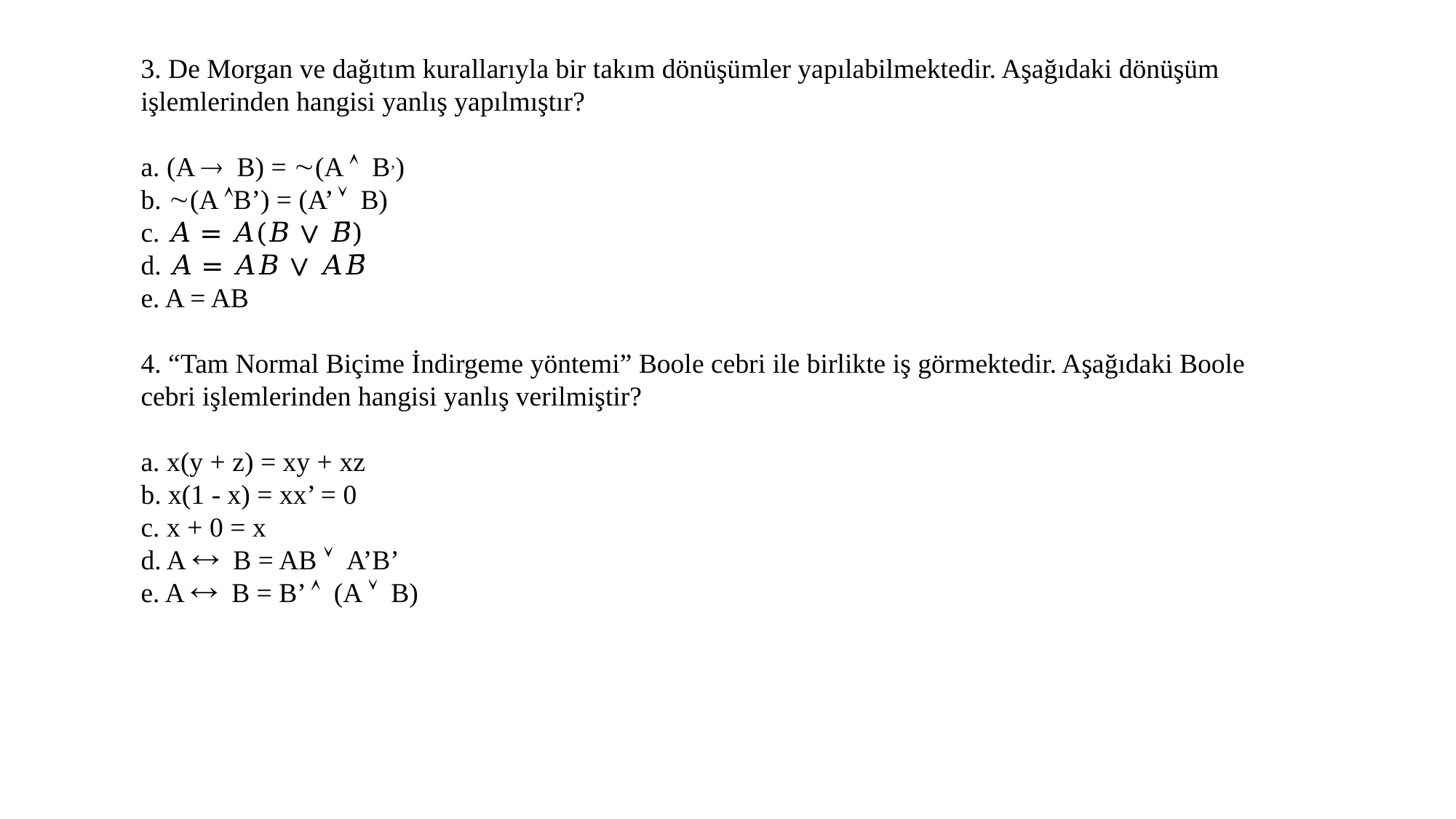

3. De Morgan ve dağıtım kurallarıyla bir takım dönüşümler yapılabilmektedir. Aşağıdaki dönüşüm işlemlerinden hangisi yanlış yapılmıştır?

a. (A → B) = ∼(A ∧ B’)
b. ∼(A ∧B’) = (A’ ∨ B)
c. 𝐴 = 𝐴(𝐵 ∨ 𝐵̅)
d. 𝐴 = 𝐴𝐵 ∨ 𝐴𝐵̅
e. A = AB

4. “Tam Normal Biçime İndirgeme yöntemi” Boole cebri ile birlikte iş görmektedir. Aşağıdaki Boole cebri işlemlerinden hangisi yanlış verilmiştir?

a. x(y + z) = xy + xz
b. x(1 - x) = xx’ = 0
c. x + 0 = x
d. A ↔ B = AB ∨ A’B’
e. A ↔ B = B’ ∧ (A ∨ B)